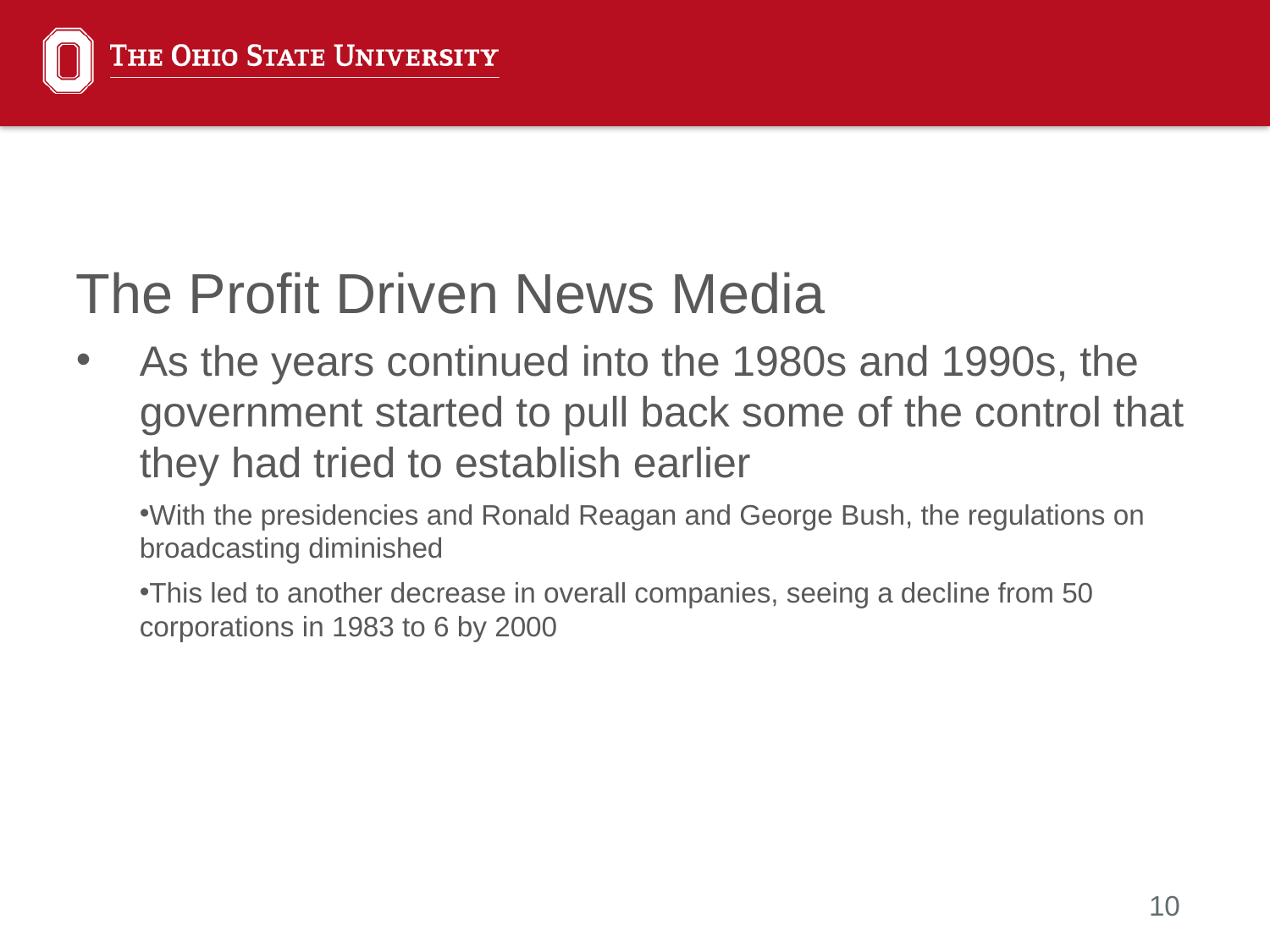

The Profit Driven News Media
As the years continued into the 1980s and 1990s, the government started to pull back some of the control that they had tried to establish earlier
With the presidencies and Ronald Reagan and George Bush, the regulations on broadcasting diminished
This led to another decrease in overall companies, seeing a decline from 50 corporations in 1983 to 6 by 2000